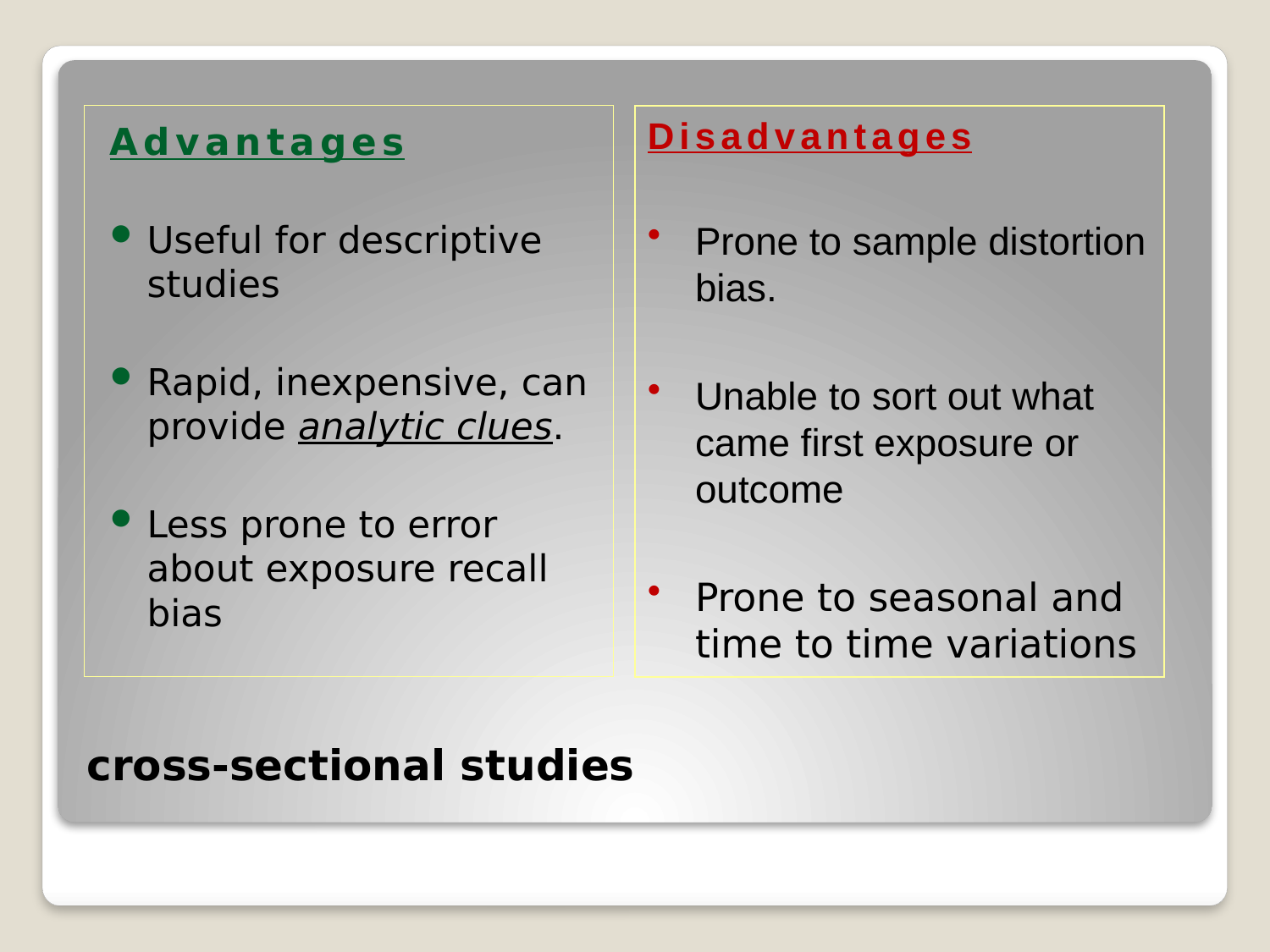

Advantages

Useful for descriptive studies

Rapid, inexpensive, can provide analytic clues.

Less prone to error about exposure recall bias

Disadvantages

Prone to sample distortion bias.

Unable to sort out what came first exposure or outcome

Prone to seasonal and time to time variations
# cross-sectional studies